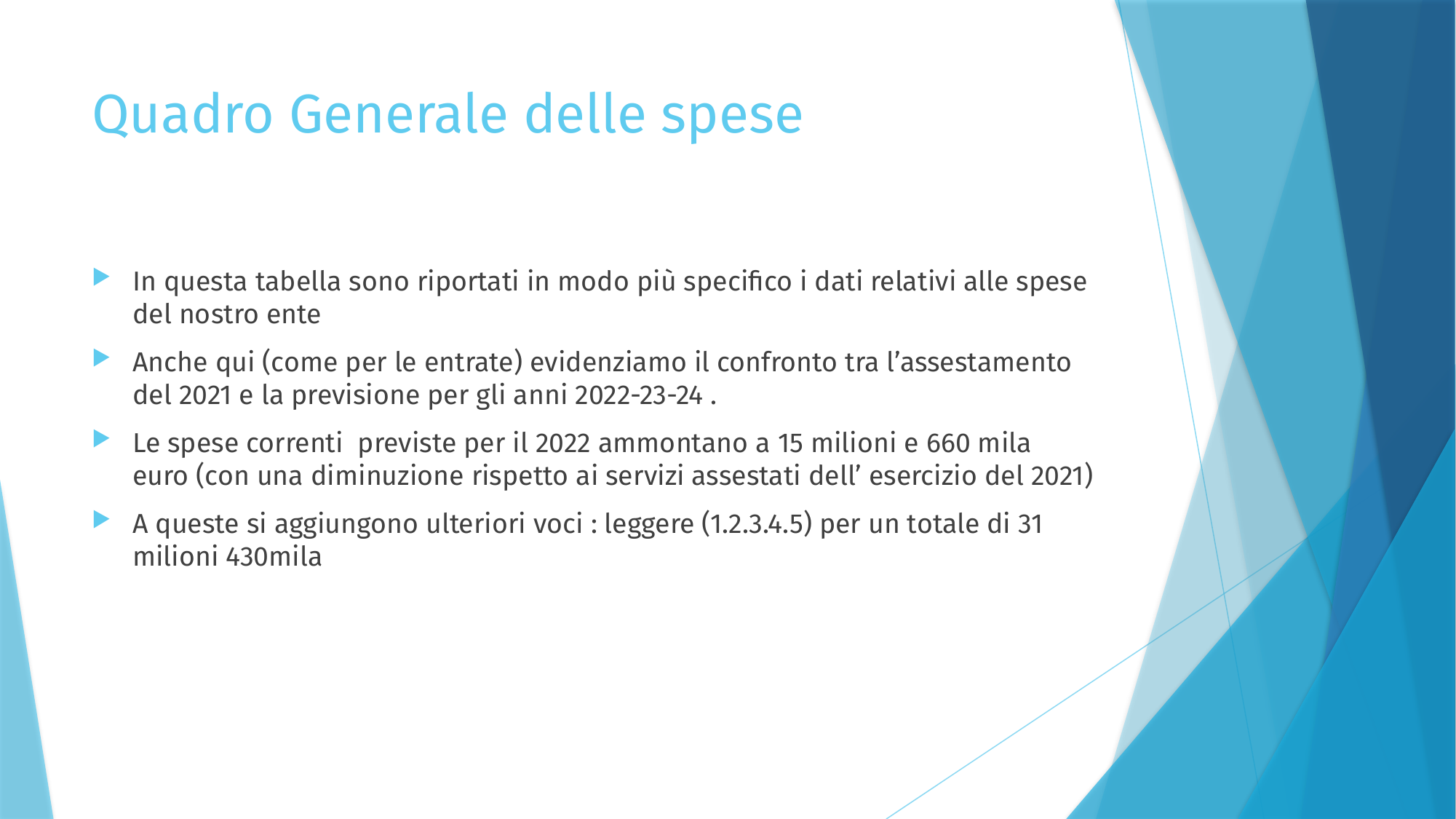

# Quadro Generale delle spese
In questa tabella sono riportati in modo più specifico i dati relativi alle spese del nostro ente
Anche qui (come per le entrate) evidenziamo il confronto tra l’assestamento del 2021 e la previsione per gli anni 2022-23-24 .
Le spese correnti  previste per il 2022 ammontano a 15 milioni e 660 mila euro (con una diminuzione rispetto ai servizi assestati dell’ esercizio del 2021)
A queste si aggiungono ulteriori voci : leggere (1.2.3.4.5) per un totale di 31 milioni 430mila